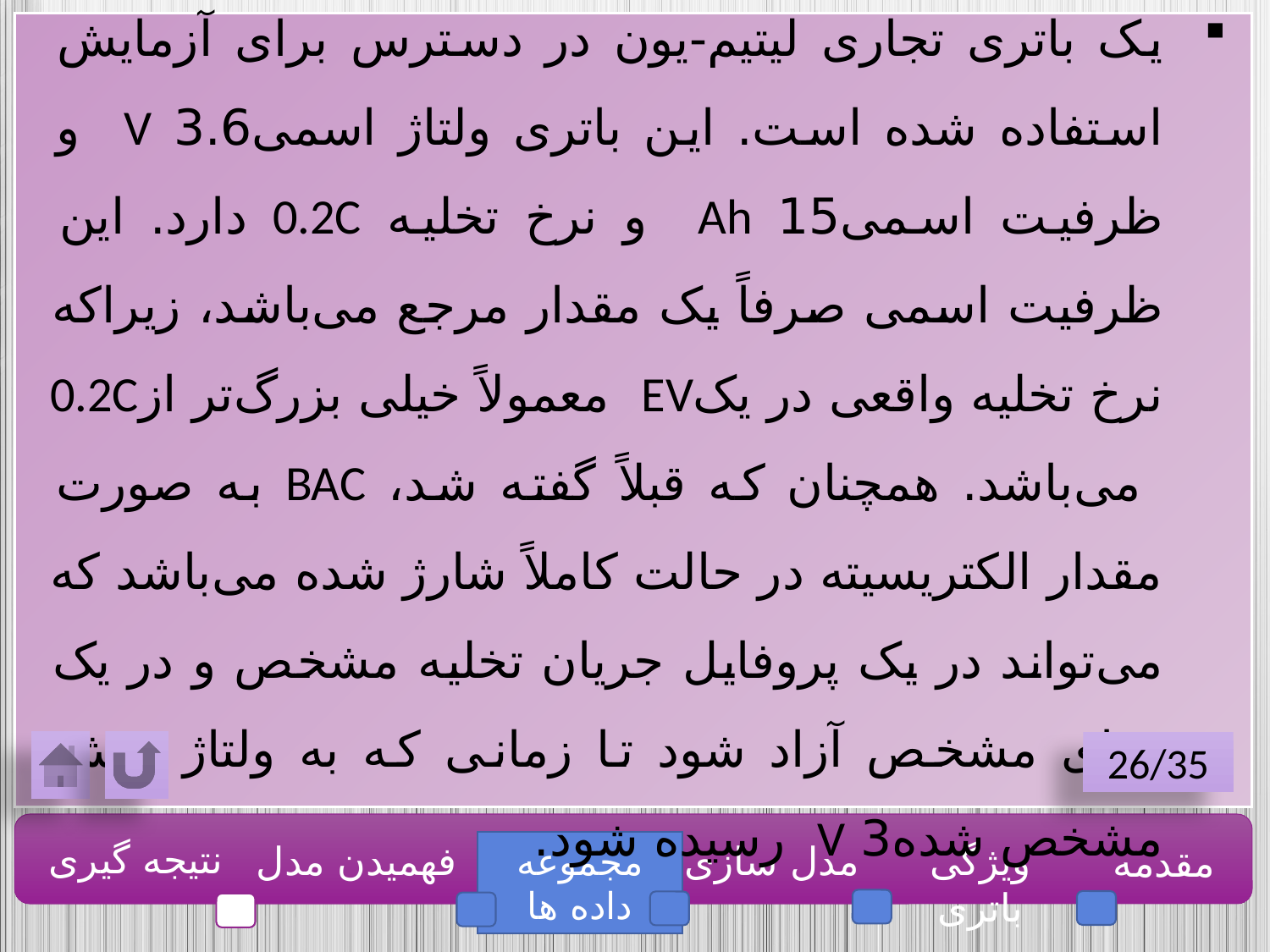

مجموعه داده‌ها
یک باتری تجاری لیتیم-یون در دسترس برای آزمایش استفاده شده است. این باتری ولتاژ اسمی3.6 V  و ظرفیت اسمی15 Ah  و نرخ تخلیه 0.2C دارد. این ظرفیت اسمی صرفاً یک مقدار مرجع می‌باشد، زیراکه نرخ تخلیه واقعی در یکEV  معمولاً خیلی بزرگ‌تر از0.2C  می‌باشد. همچنان که قبلاً گفته شد، BAC به صورت مقدار الکتریسیته در حالت کاملاً شارژ شده می‌باشد که می‌تواند در یک پروفایل جریان تخلیه مشخص و در یک دمای مشخص آزاد شود تا زمانی که به ولتاژ برش مشخص شده3 V  رسیده شود.

26/35

نتیجه گیری
فهمیدن مدل
مدل سازی
ویژگی باتری
مقدمه
مجموعه داده ها